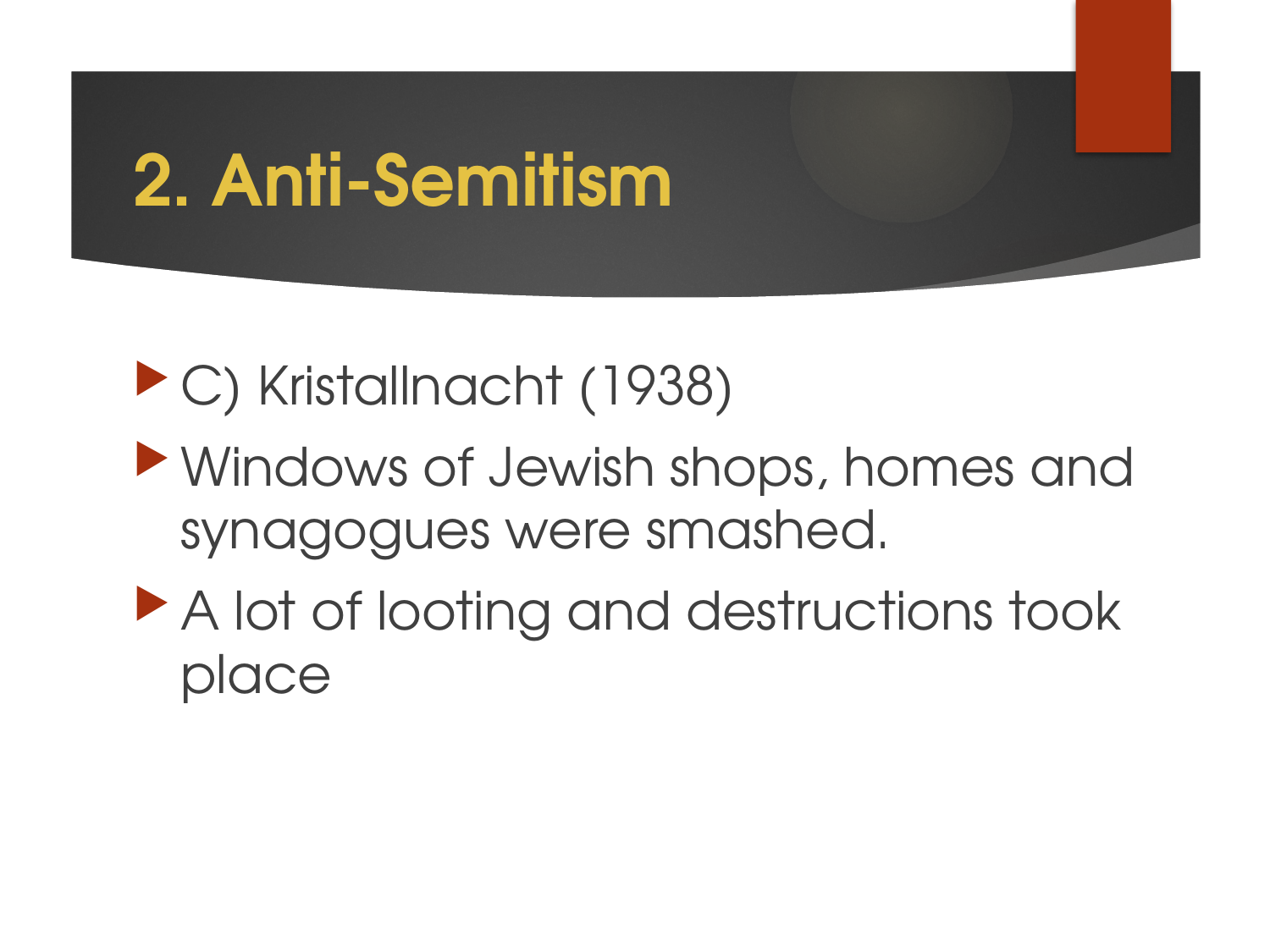

# 2. Anti-Semitism
C) Kristallnacht (1938)
Windows of Jewish shops, homes and synagogues were smashed.
A lot of looting and destructions took place